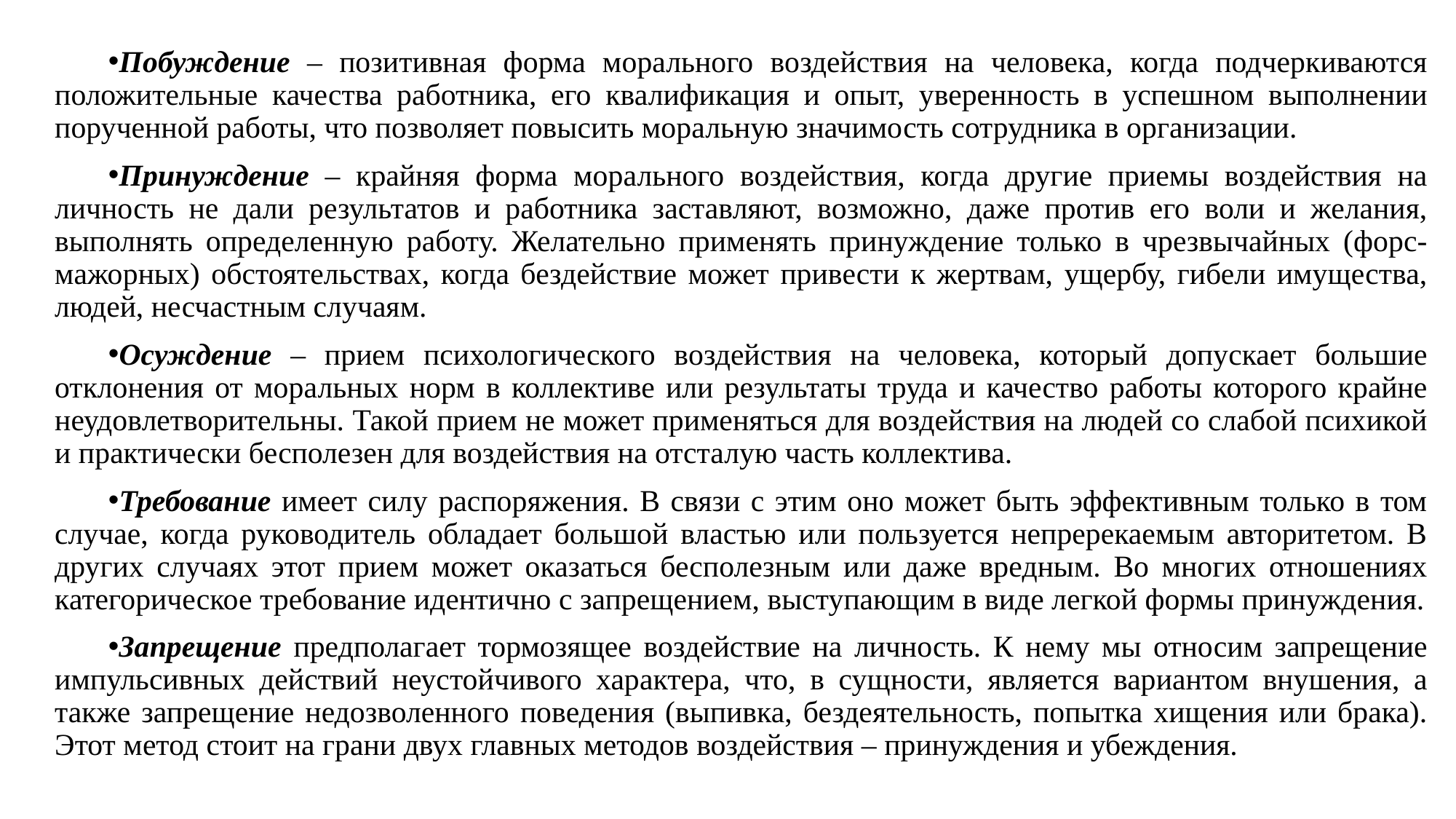

Побуждение – позитивная форма морального воздействия на человека, когда подчеркиваются положительные качества работника, его квалификация и опыт, уверенность в успешном выполнении порученной работы, что позволяет повысить моральную значимость сотрудника в организации.
Принуждение – крайняя форма морального воздействия, когда другие приемы воздействия на личность не дали результатов и работника заставляют, возможно, даже против его воли и желания, выполнять определенную работу. Желательно применять принуждение только в чрезвычайных (форс-мажорных) обстоятельствах, когда бездействие может привести к жертвам, ущербу, гибели имущества, людей, несчастным случаям.
Осуждение – прием психологического воздействия на человека, который допускает большие отклонения от моральных норм в коллективе или результаты труда и качество работы которого крайне неудовлетворительны. Такой прием не может применяться для воздействия на людей со слабой психикой и практически бесполезен для воздействия на отсталую часть коллектива.
Требование имеет силу распоряжения. В связи с этим оно может быть эффективным только в том случае, когда руководитель обладает большой властью или пользуется непререкаемым авторитетом. В других случаях этот прием может оказаться бесполезным или даже вредным. Во многих отношениях категорическое требование идентично с запрещением, выступающим в виде легкой формы принуждения.
Запрещение предполагает тормозящее воздействие на личность. К нему мы относим запрещение импульсивных действий неустойчивого характера, что, в сущности, является вариантом внушения, а также запрещение недозволенного поведения (выпивка, бездеятельность, попытка хищения или брака). Этот метод стоит на грани двух главных методов воздействия – принуждения и убеждения.